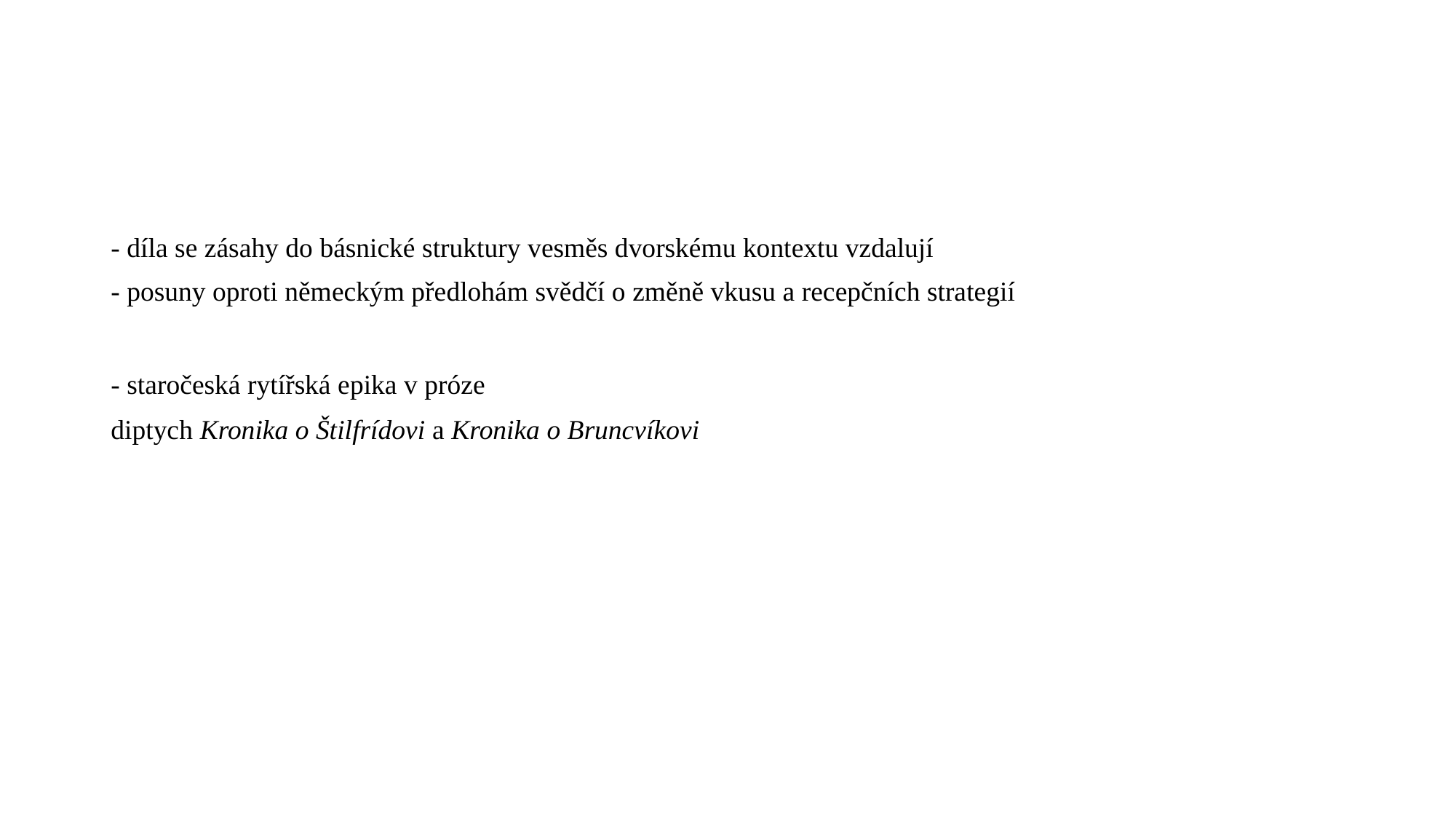

#
- díla se zásahy do básnické struktury vesměs dvorskému kontextu vzdalují
- posuny oproti německým předlohám svědčí o změně vkusu a recepčních strategií

- staročeská rytířská epika v próze
diptych Kronika o Štilfrídovi a Kronika o Bruncvíkovi